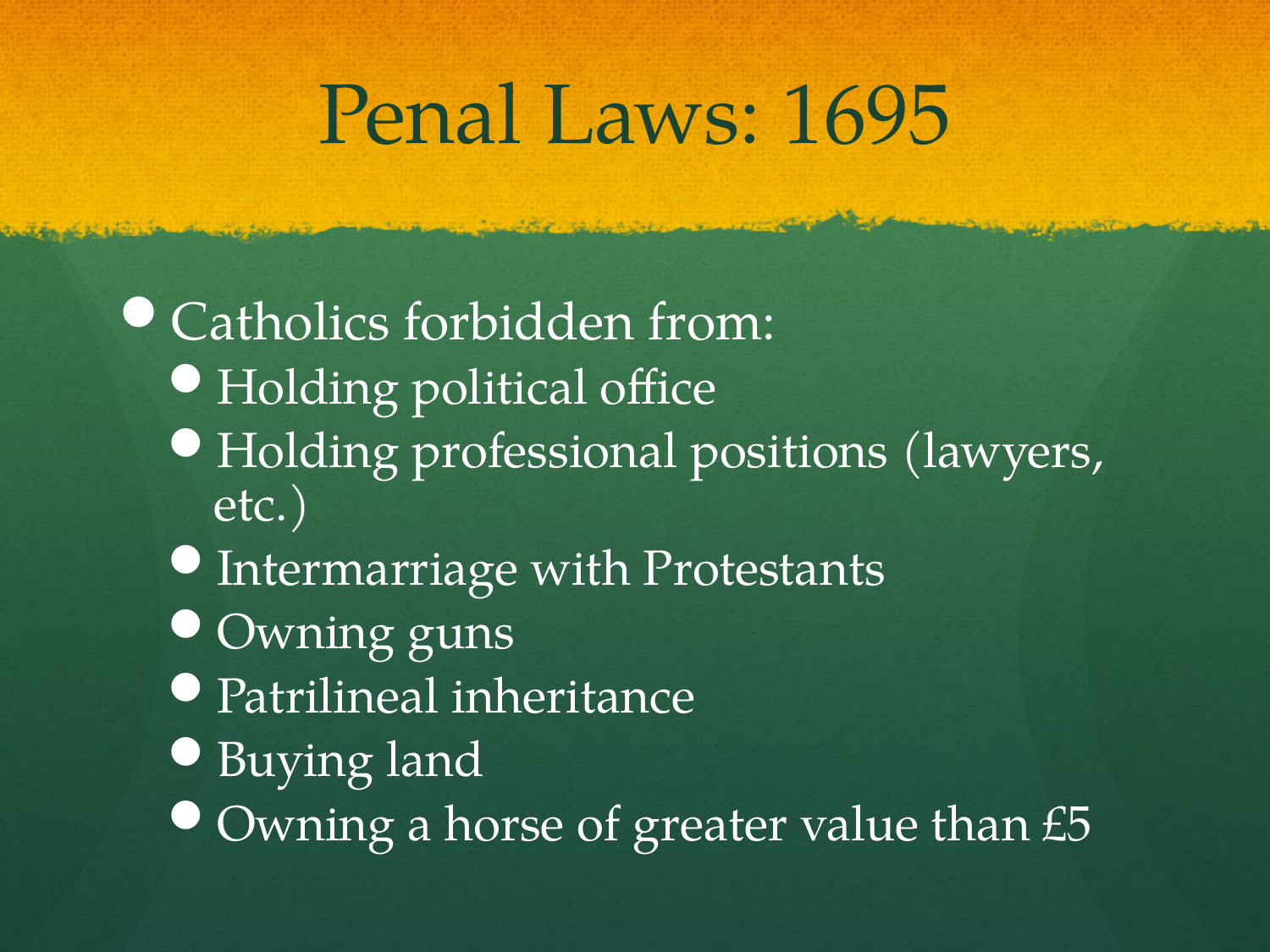

# Penal Laws: 1695
Catholics forbidden from:
Holding political office
Holding professional positions (lawyers, etc.)
Intermarriage with Protestants
Owning guns
Patrilineal inheritance
Buying land
Owning a horse of greater value than £5